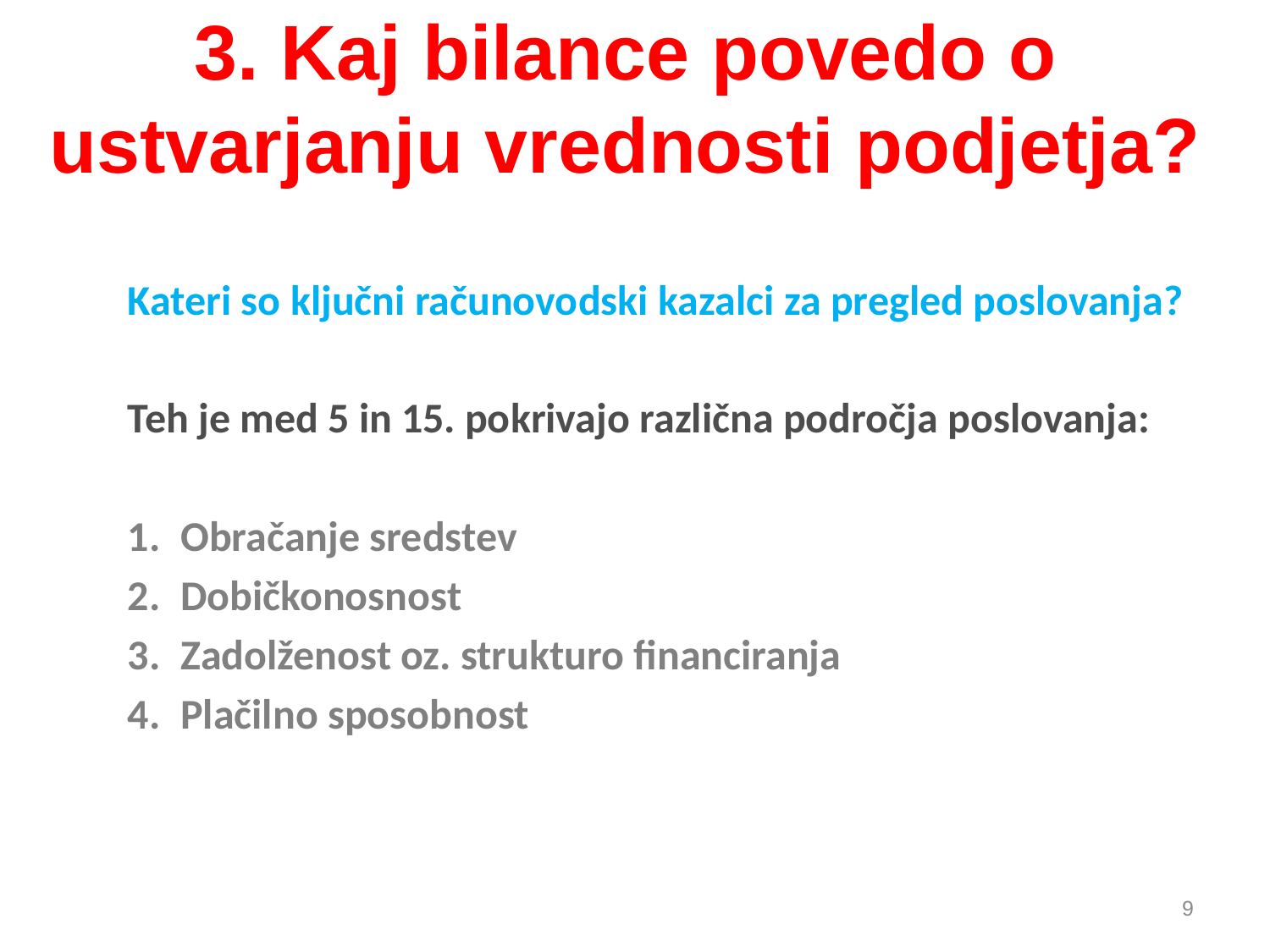

3. Kaj bilance povedo o ustvarjanju vrednosti podjetja?
#
Kateri so ključni računovodski kazalci za pregled poslovanja?

Teh je med 5 in 15. pokrivajo različna področja poslovanja:

Obračanje sredstev
Dobičkonosnost
Zadolženost oz. strukturo financiranja
Plačilno sposobnost

9